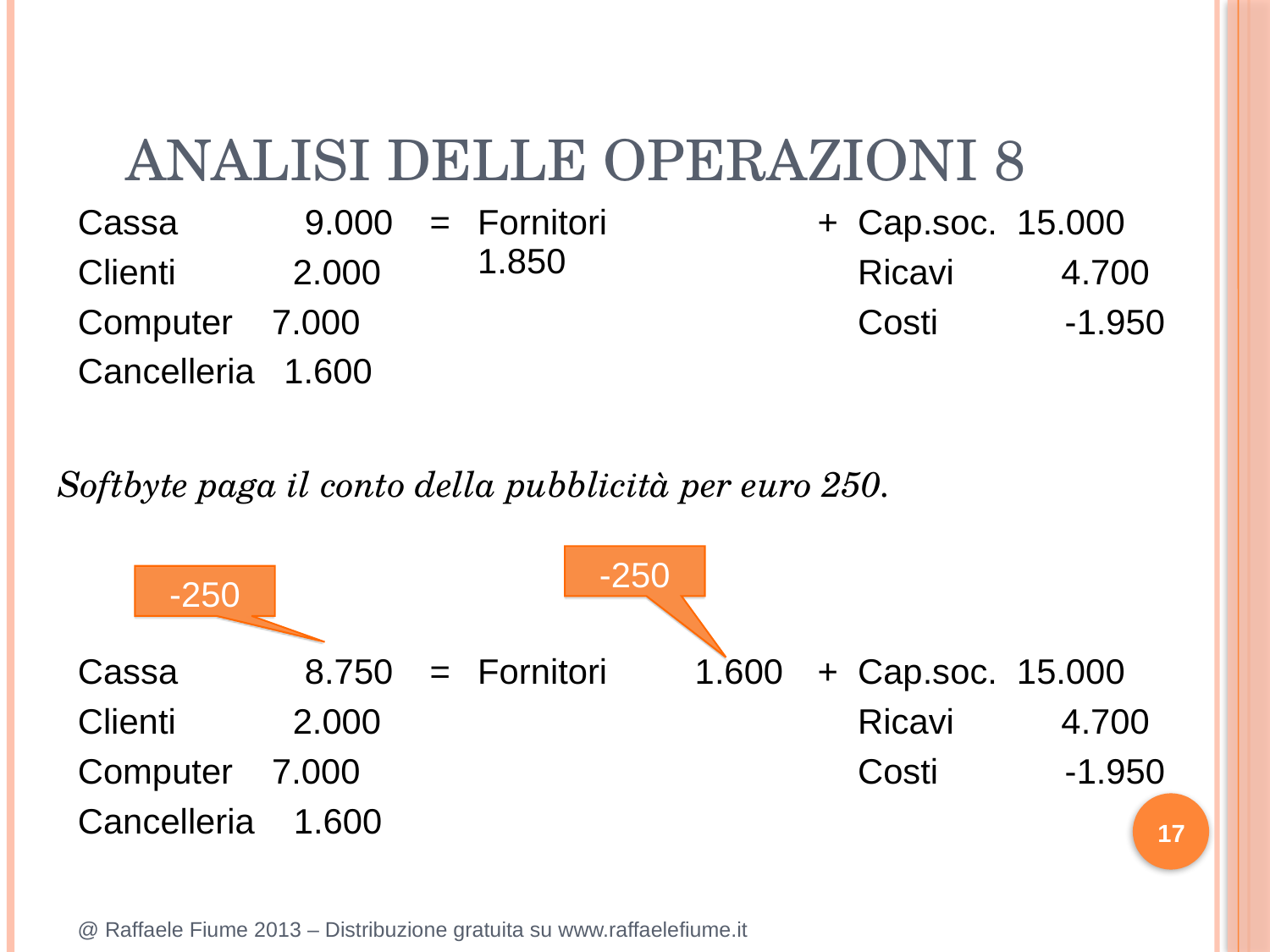

ANALISI DELLE OPERAZIONI 8
| Cassa 9.000 Clienti 2.000 Computer 7.000 Cancelleria 1.600 | = | Fornitori 1.850 | + | Cap.soc. 15.000 Ricavi 4.700 Costi -1.950 |
| --- | --- | --- | --- | --- |
Softbyte paga il conto della pubblicità per euro 250.
-250
-250
| Cassa 8.750 Clienti 2.000 Computer 7.000 Cancelleria 1.600 | = | Fornitori 1.600 | + | Cap.soc. 15.000 Ricavi 4.700 Costi -1.950 |
| --- | --- | --- | --- | --- |
17